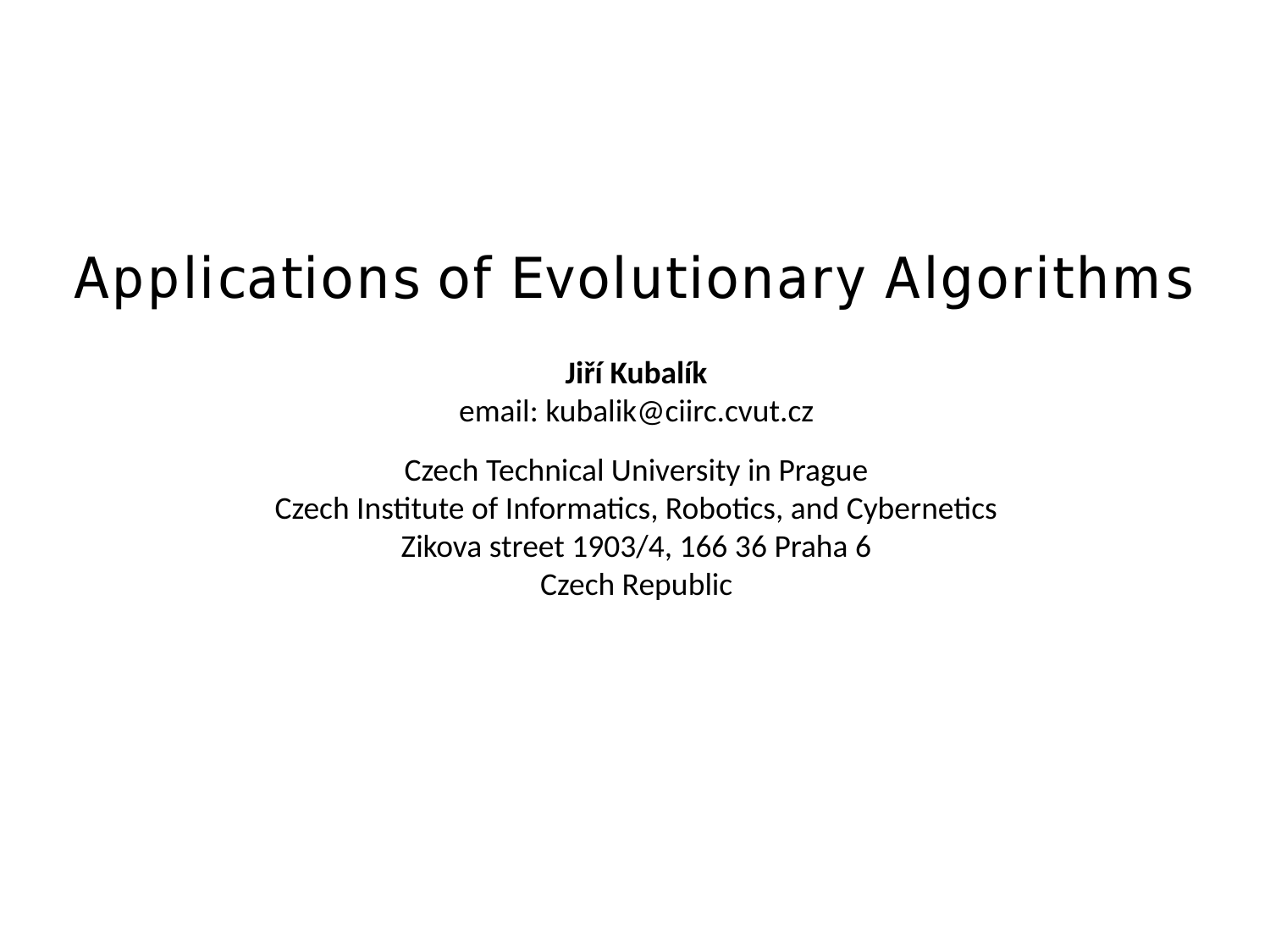

Applications of Evolutionary Algorithms
Jiří Kubalík
email: kubalik@ciirc.cvut.cz
# Applications of Evolutionary Algorithms
Czech Technical University in Prague
Czech Institute of Informatics, Robotics, and Cybernetics
Zikova street 1903/4, 166 36 Praha 6
Czech Republic